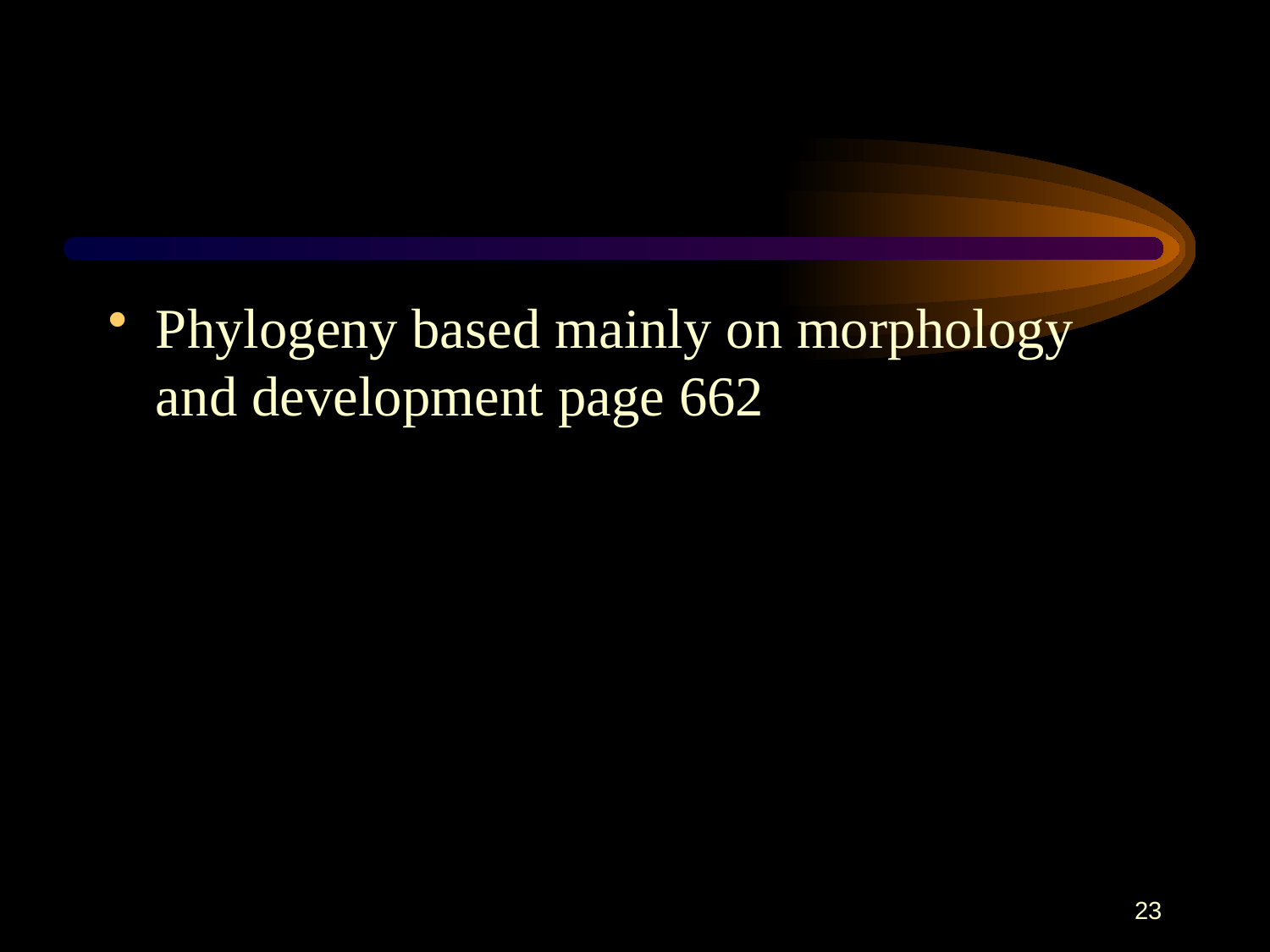

#
Phylogeny based mainly on morphology  and development page 662
23